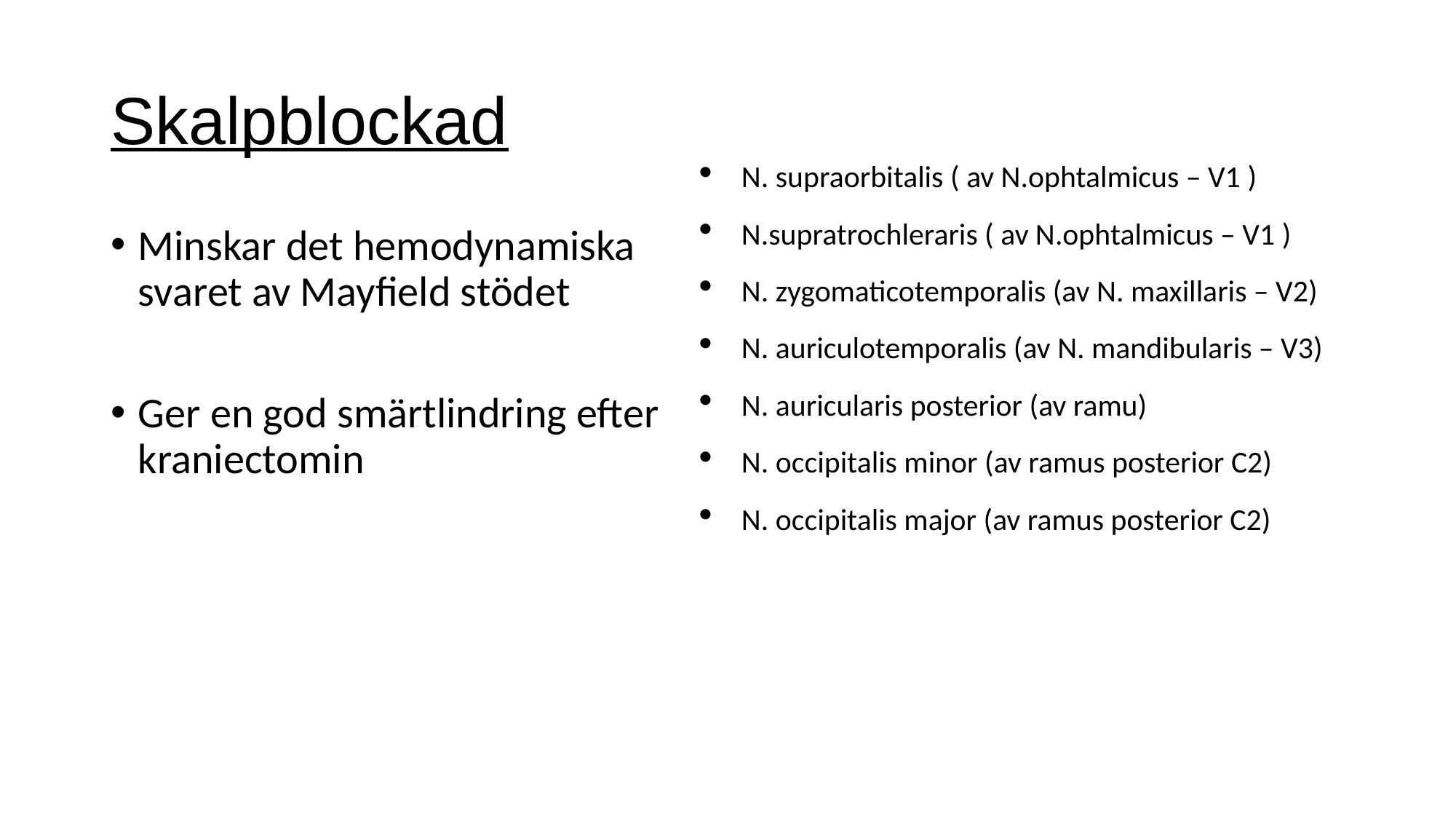

# Skalpblockad
N. supraorbitalis ( av N.ophtalmicus – V1 )
N.supratrochleraris ( av N.ophtalmicus – V1 )
N. zygomaticotemporalis (av N. maxillaris – V2)
N. auriculotemporalis (av N. mandibularis – V3)
N. auricularis posterior (av ramu)
N. occipitalis minor (av ramus posterior C2)
N. occipitalis major (av ramus posterior C2)

Minskar det hemodynamiska svaret av Mayfield stödet

Ger en god smärtlindring efter kraniectomin